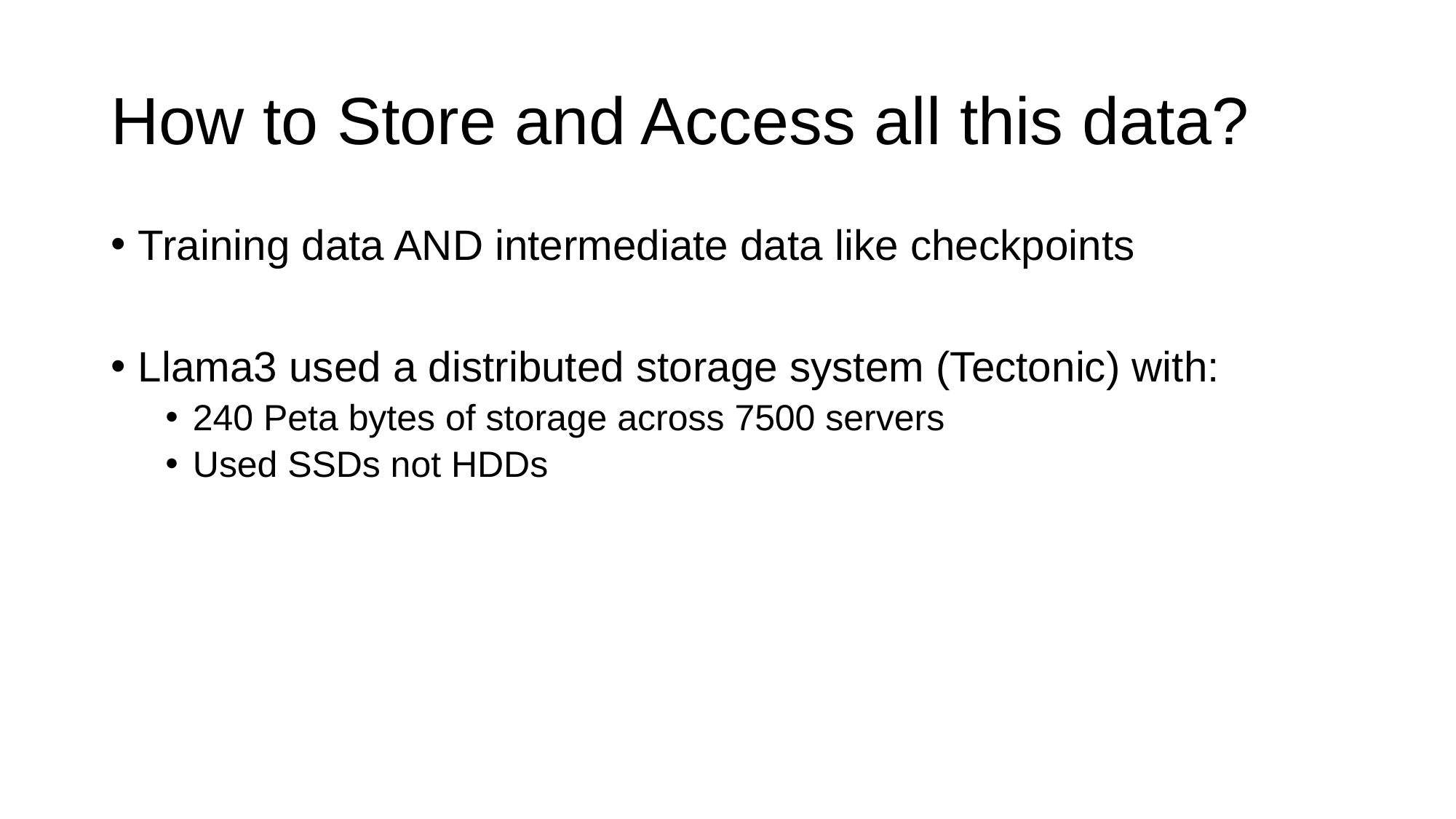

# How to Store and Access all this data?
Training data AND intermediate data like checkpoints

Llama3 used a distributed storage system (Tectonic) with:
240 Peta bytes of storage across 7500 servers
Used SSDs not HDDs